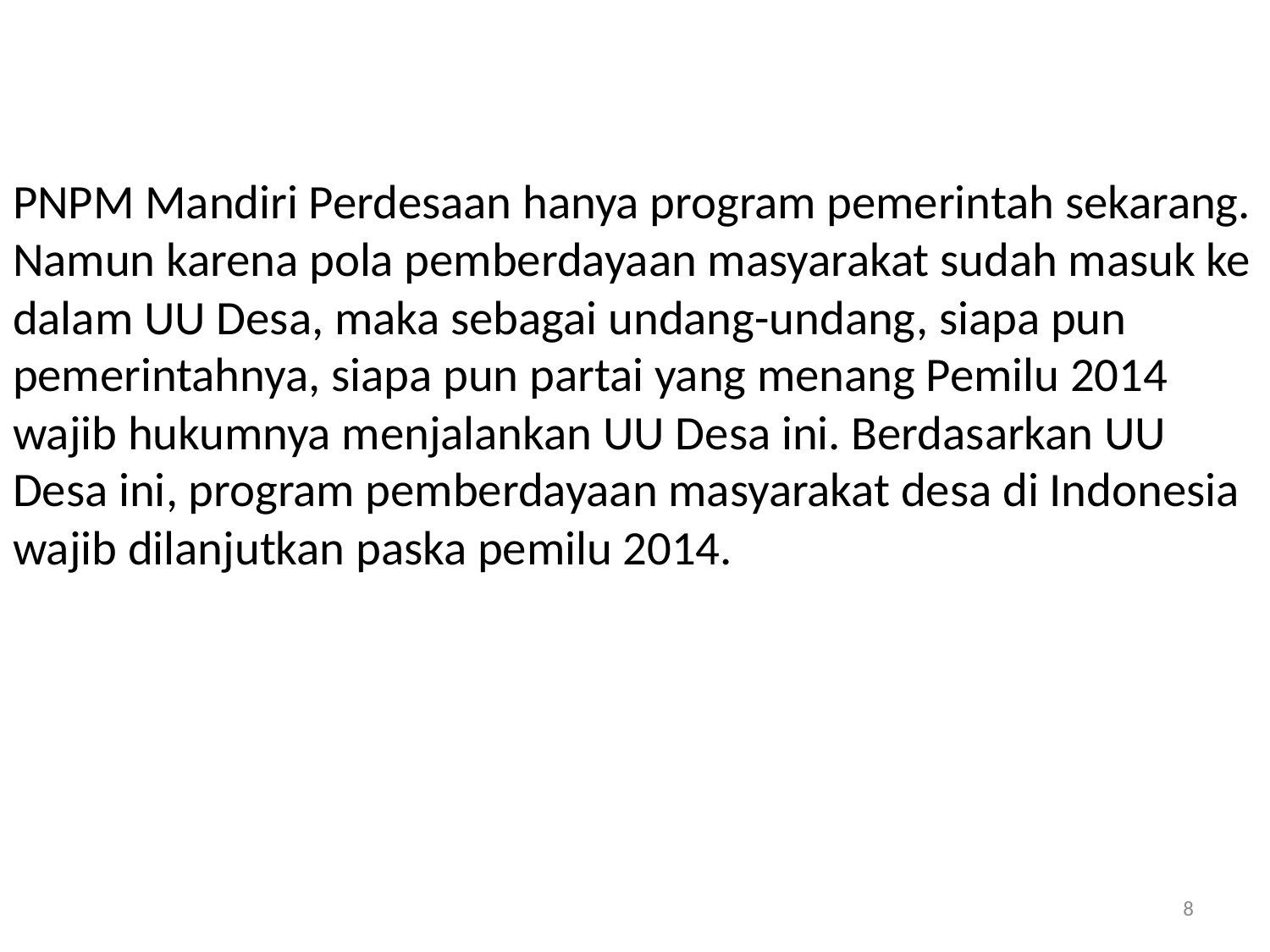

# PNPM Mandiri Perdesaan hanya program pemerintah sekarang. Namun karena pola pemberdayaan masyarakat sudah masuk ke dalam UU Desa, maka sebagai undang-undang, siapa pun pemerintahnya, siapa pun partai yang menang Pemilu 2014 wajib hukumnya menjalankan UU Desa ini. Berdasarkan UU Desa ini, program pemberdayaan masyarakat desa di Indonesia wajib dilanjutkan paska pemilu 2014.
8